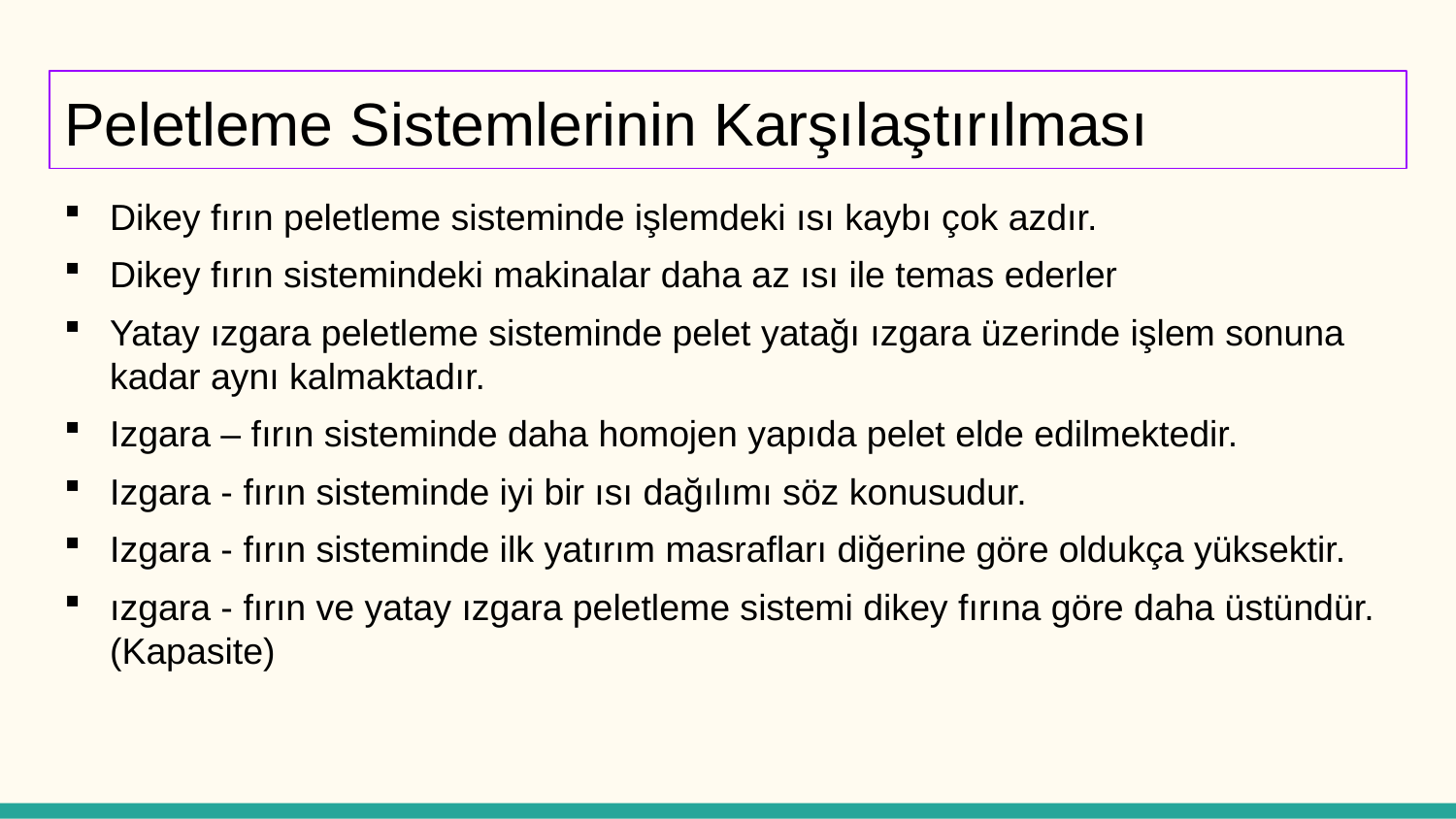

# Peletleme Sistemlerinin Karşılaştırılması
Dikey fırın peletleme sisteminde işlemdeki ısı kaybı çok azdır.
Dikey fırın sistemindeki makinalar daha az ısı ile temas ederler
Yatay ızgara peletleme sisteminde pelet yatağı ızgara üzerinde işlem sonuna kadar aynı kalmaktadır.
Izgara – fırın sisteminde daha homojen yapıda pelet elde edilmektedir.
Izgara - fırın sisteminde iyi bir ısı dağılımı söz konusudur.
Izgara - fırın sisteminde ilk yatırım masrafları diğerine göre oldukça yüksektir.
ızgara - fırın ve yatay ızgara peletleme sistemi dikey fırına göre daha üstündür. (Kapasite)